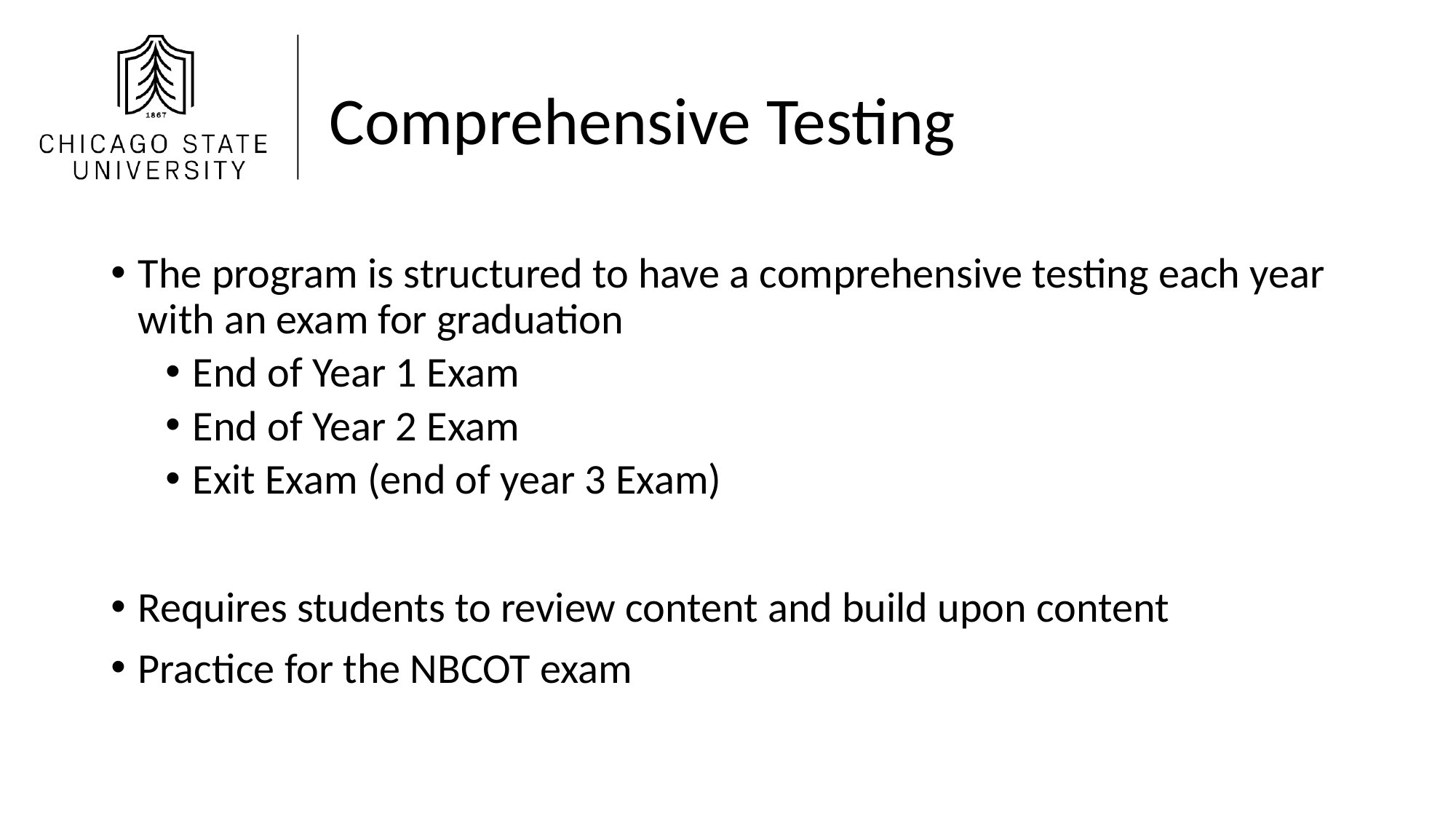

# Comprehensive Testing
The program is structured to have a comprehensive testing each year with an exam for graduation
End of Year 1 Exam
End of Year 2 Exam
Exit Exam (end of year 3 Exam)

Requires students to review content and build upon content
Practice for the NBCOT exam